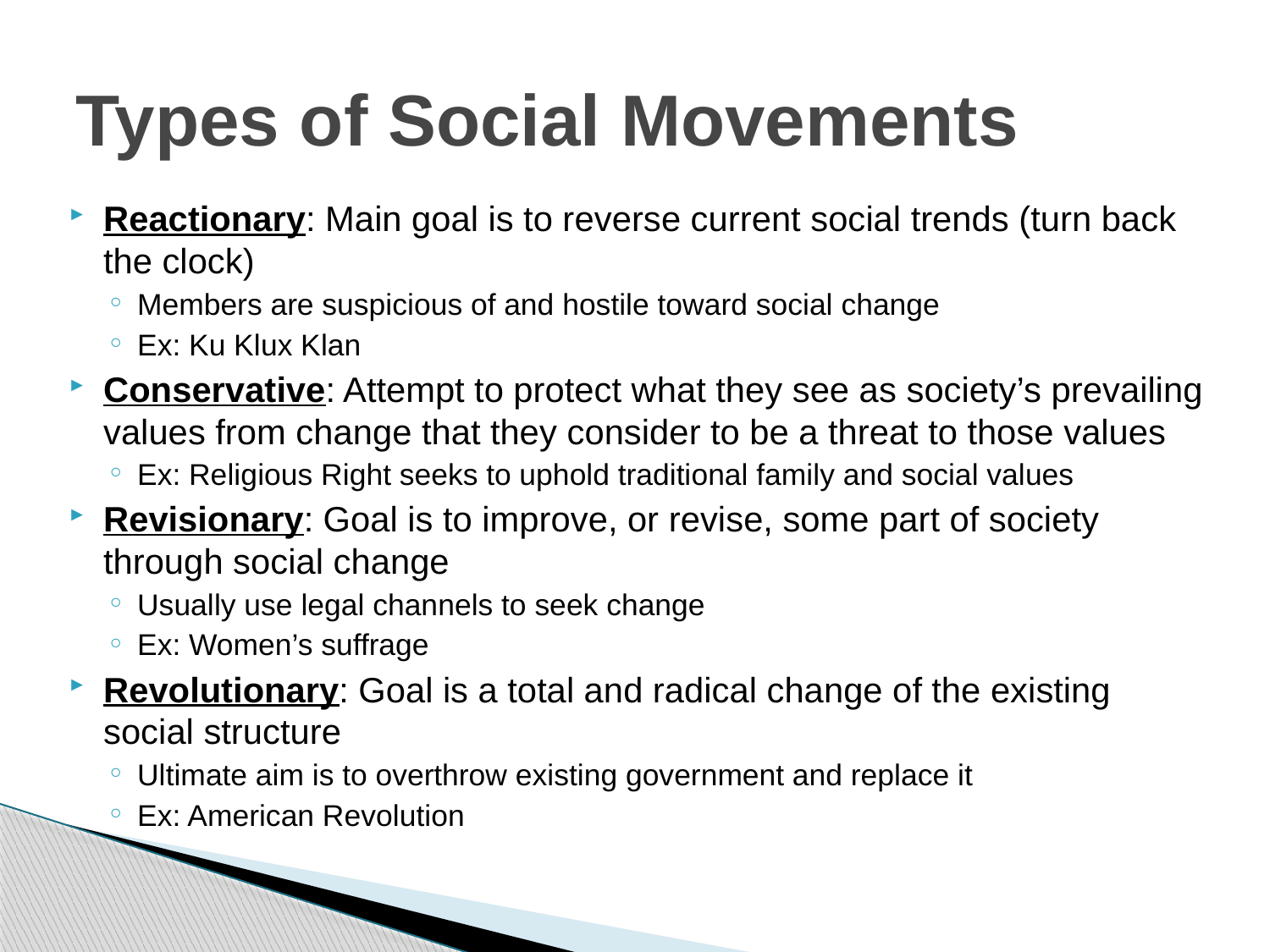

# Types of Social Movements
Reactionary: Main goal is to reverse current social trends (turn back the clock)
Members are suspicious of and hostile toward social change
Ex: Ku Klux Klan
Conservative: Attempt to protect what they see as society’s prevailing values from change that they consider to be a threat to those values
Ex: Religious Right seeks to uphold traditional family and social values
Revisionary: Goal is to improve, or revise, some part of society through social change
Usually use legal channels to seek change
Ex: Women’s suffrage
Revolutionary: Goal is a total and radical change of the existing social structure
Ultimate aim is to overthrow existing government and replace it
Ex: American Revolution